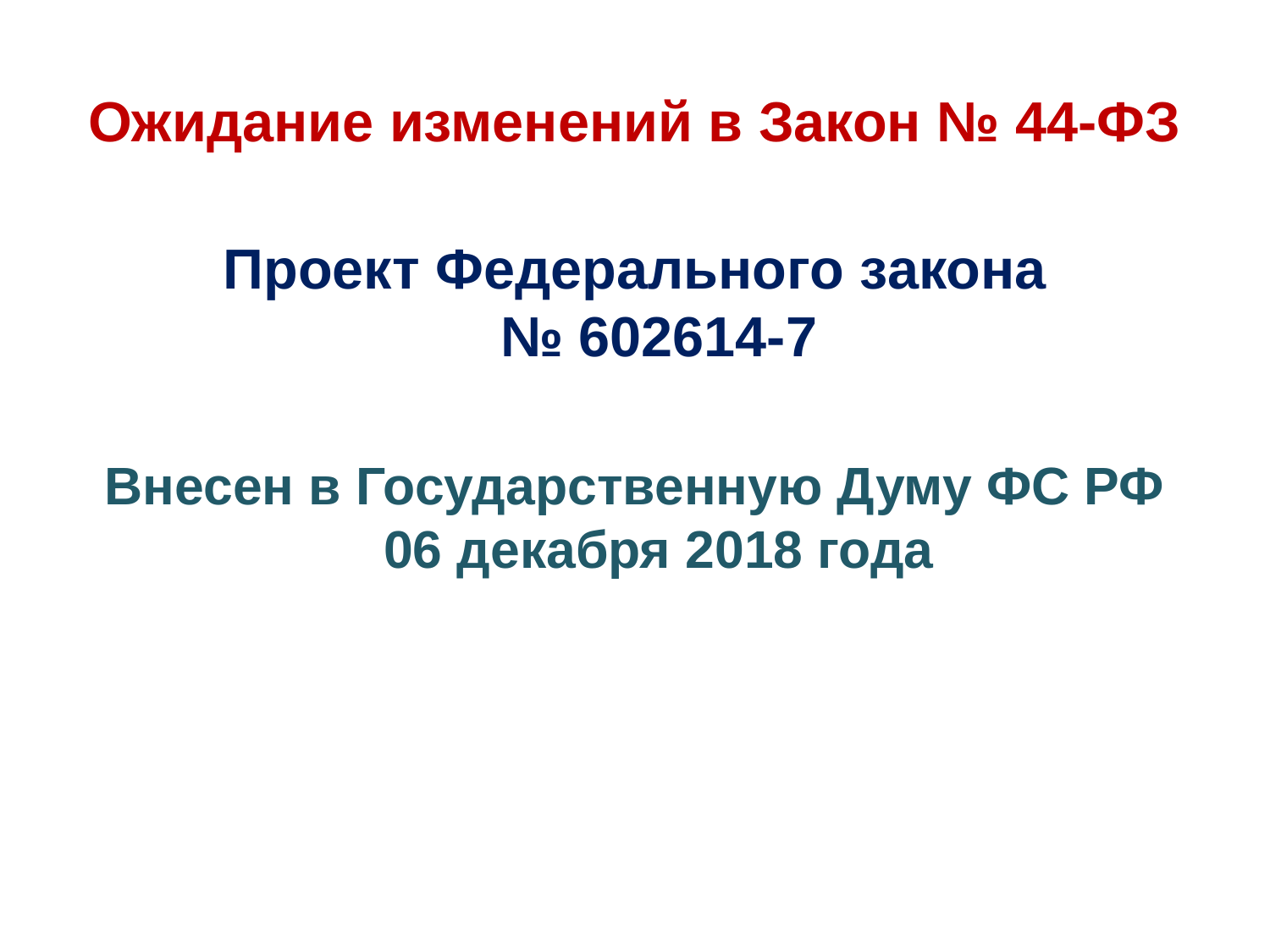

Ожидание изменений в Закон № 44-ФЗ
Проект Федерального закона № 602614-7

Внесен в Государственную Думу ФС РФ 06 декабря 2018 года